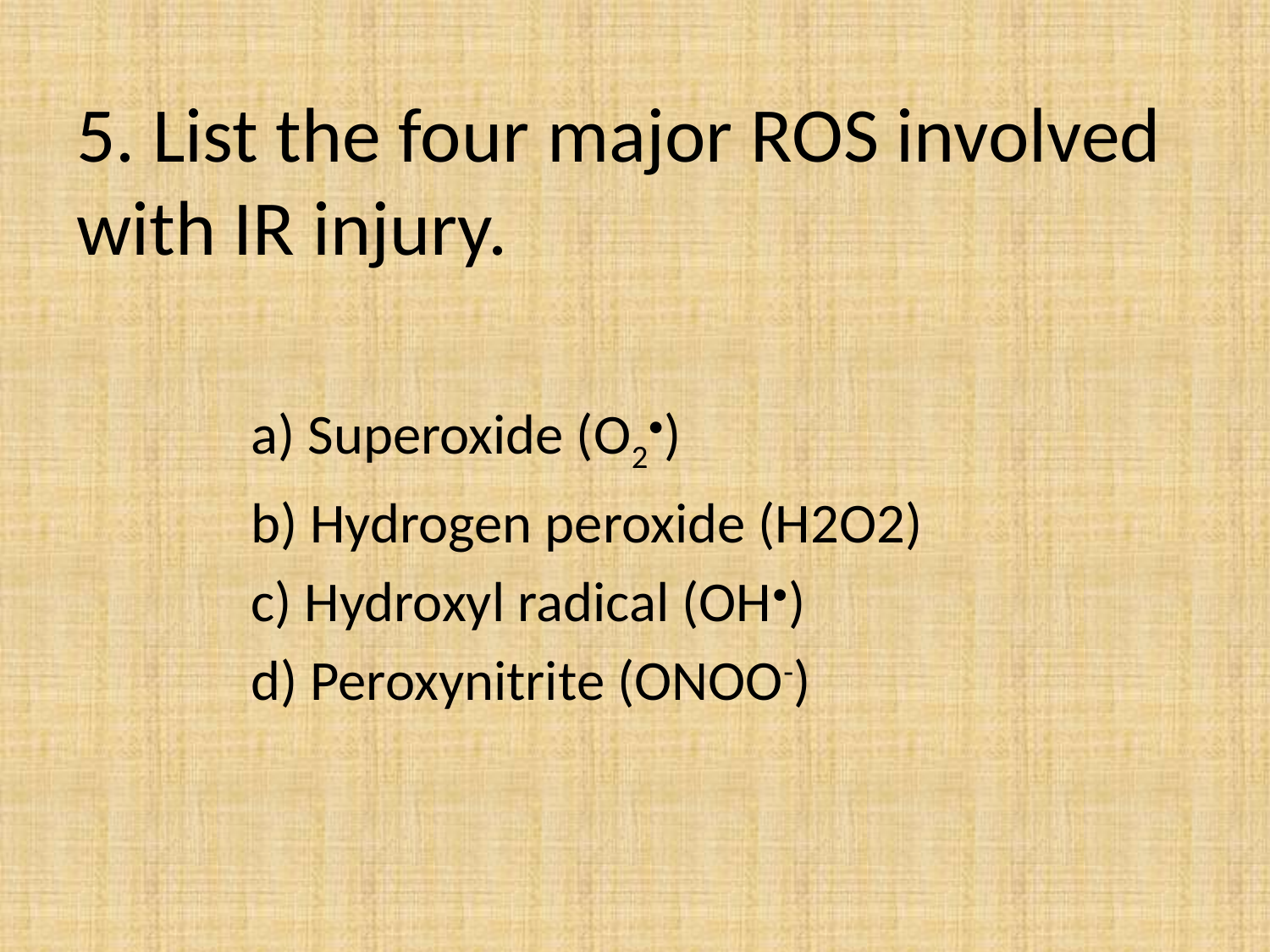

# 5. List the four major ROS involved with IR injury.
		a) Superoxide (O2•)
		b) Hydrogen peroxide (H2O2)
		c) Hydroxyl radical (OH•)
		d) Peroxynitrite (ONOO-)